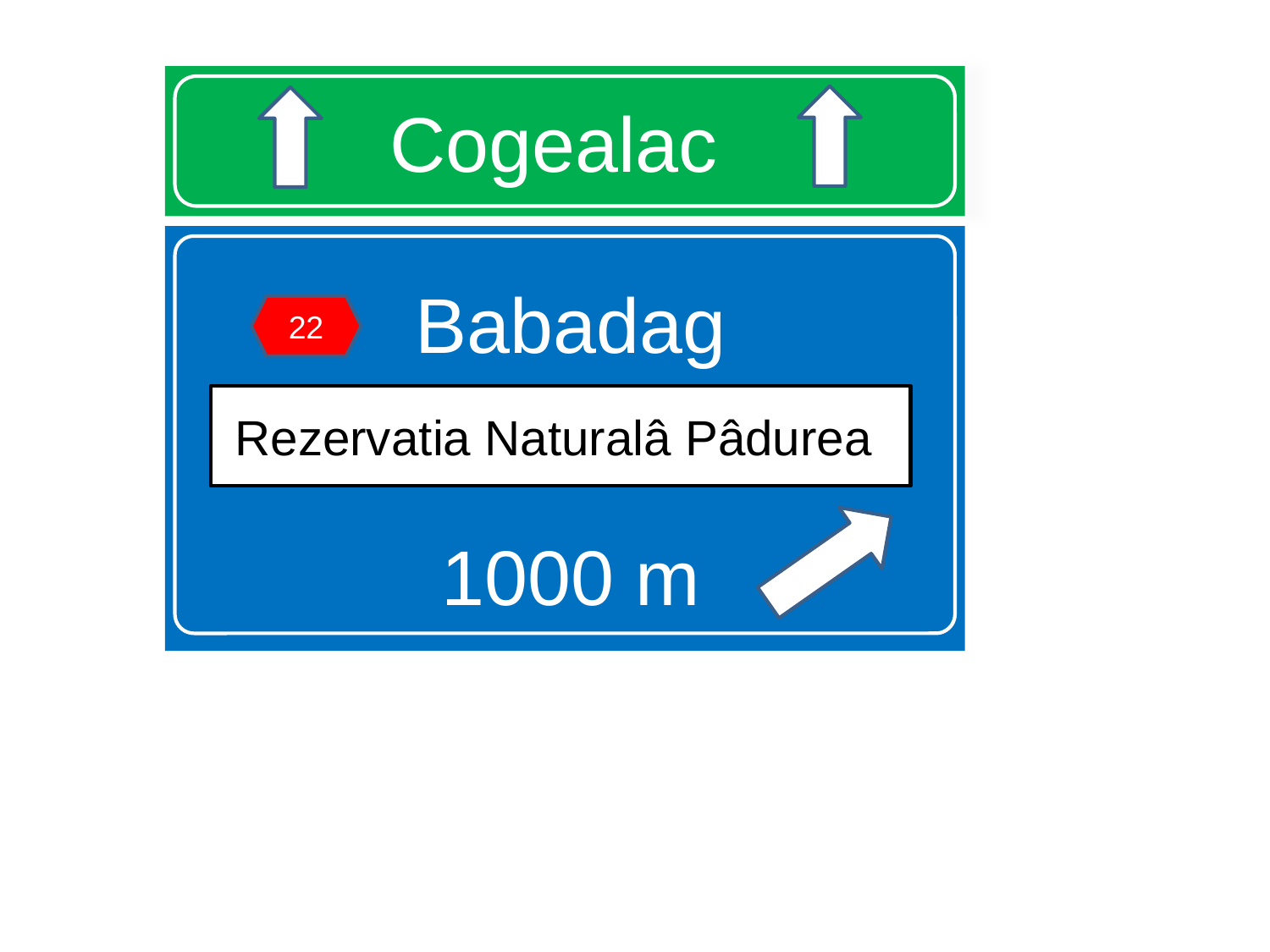

# Cogealac

Babadag
G

1000 m

22
Rezervatia Naturalâ Pâdurea